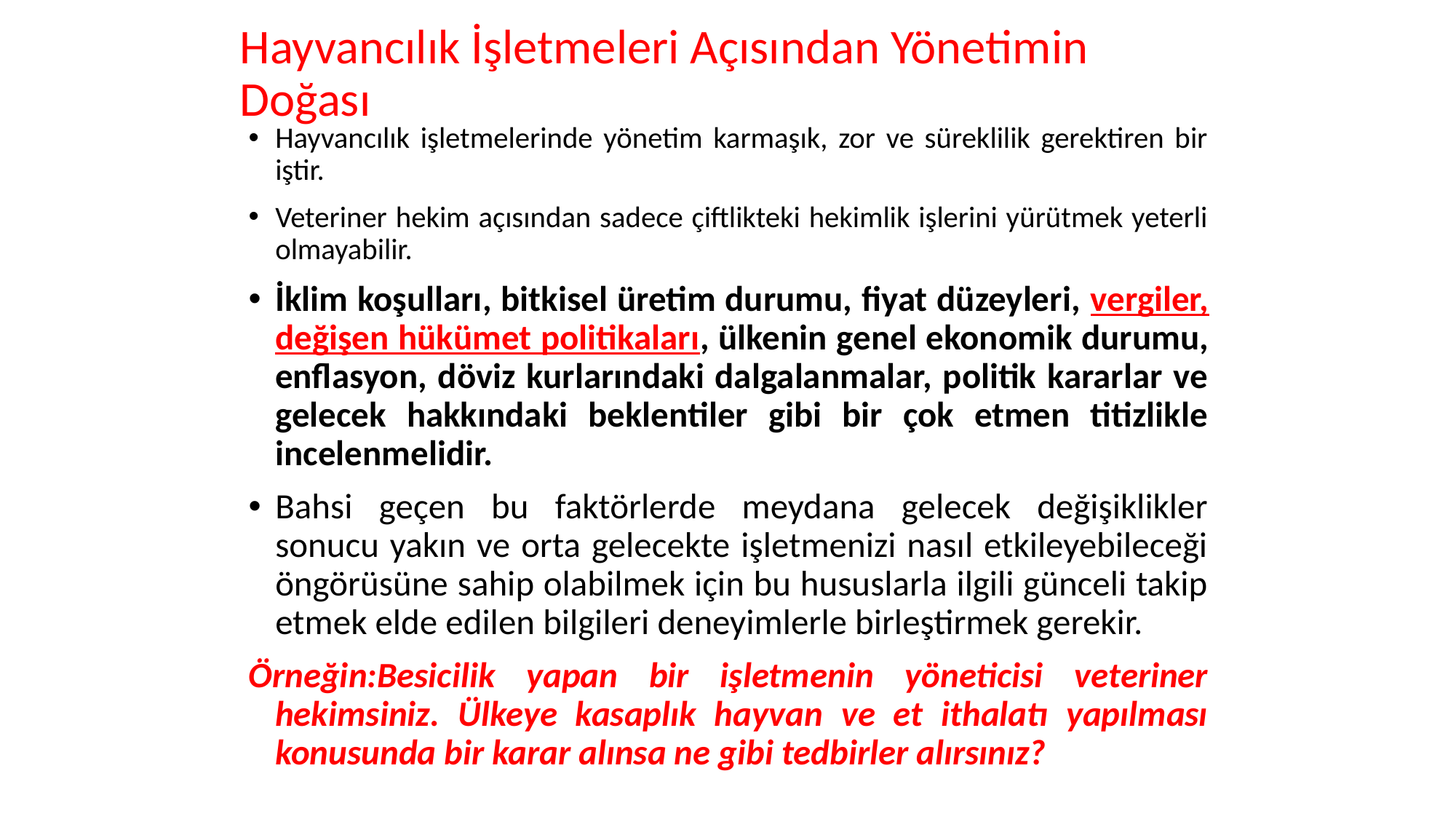

# Hayvancılık İşletmeleri Açısından Yönetimin Doğası
Hayvancılık işletmelerinde yönetim karmaşık, zor ve süreklilik gerektiren bir iştir.
Veteriner hekim açısından sadece çiftlikteki hekimlik işlerini yürütmek yeterli olmayabilir.
İklim koşulları, bitkisel üretim durumu, fiyat düzeyleri, vergiler, değişen hükümet politikaları, ülkenin genel ekonomik durumu, enflasyon, döviz kurlarındaki dalgalanmalar, politik kararlar ve gelecek hakkındaki beklentiler gibi bir çok etmen titizlikle incelenmelidir.
Bahsi geçen bu faktörlerde meydana gelecek değişiklikler sonucu yakın ve orta gelecekte işletmenizi nasıl etkileyebileceği öngörüsüne sahip olabilmek için bu hususlarla ilgili günceli takip etmek elde edilen bilgileri deneyimlerle birleştirmek gerekir.
Örneğin:Besicilik yapan bir işletmenin yöneticisi veteriner hekimsiniz. Ülkeye kasaplık hayvan ve et ithalatı yapılması konusunda bir karar alınsa ne gibi tedbirler alırsınız?